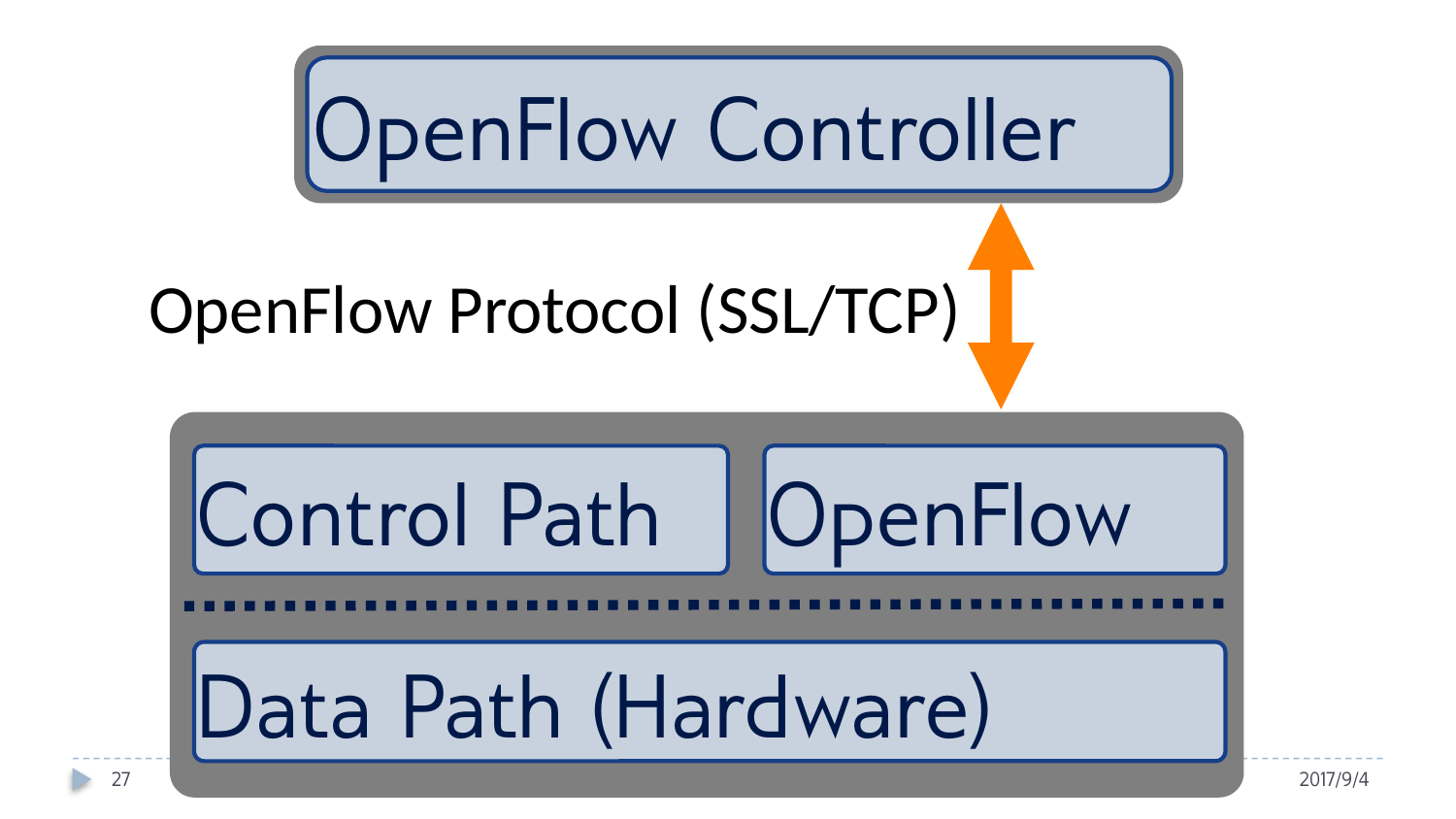

OpenFlow Controller

OpenFlow Protocol (SSL/TCP)

OpenFlow
Control Path

Data Path (Hardware)
27
Hálózatok építése és üzemeltetése, Bevezető - Sonkoly Balázs, BME-TMIT
2017/9/4